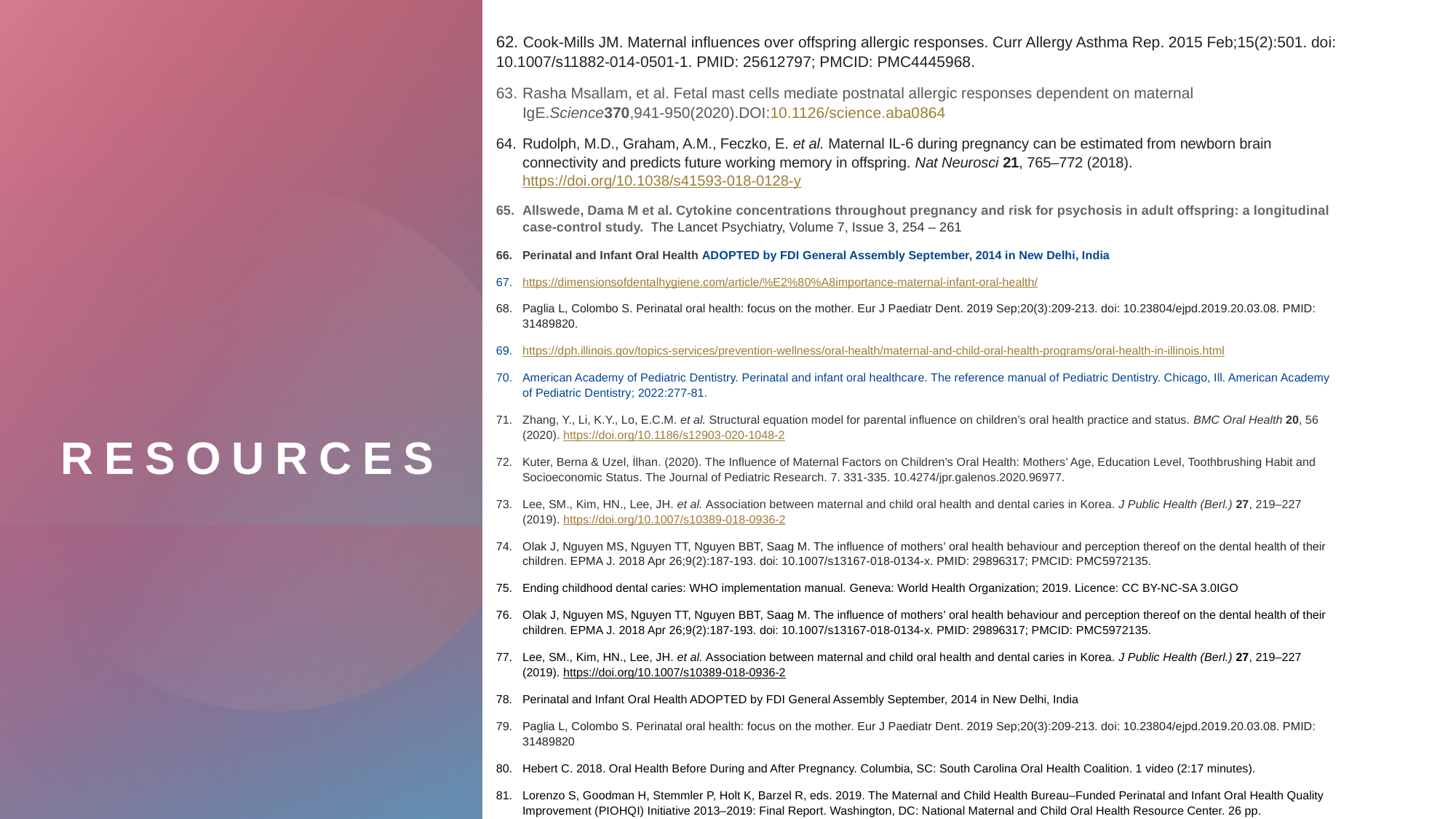

62. Cook-Mills JM. Maternal influences over offspring allergic responses. Curr Allergy Asthma Rep. 2015 Feb;15(2):501. doi: 10.1007/s11882-014-0501-1. PMID: 25612797; PMCID: PMC4445968.
Rasha Msallam, et al. Fetal mast cells mediate postnatal allergic responses dependent on maternal IgE.Science370,941-950(2020).DOI:10.1126/science.aba0864
Rudolph, M.D., Graham, A.M., Feczko, E. et al. Maternal IL-6 during pregnancy can be estimated from newborn brain connectivity and predicts future working memory in offspring. Nat Neurosci 21, 765–772 (2018). https://doi.org/10.1038/s41593-018-0128-y
Allswede, Dama M et al. Cytokine concentrations throughout pregnancy and risk for psychosis in adult offspring: a longitudinal case-control study.  The Lancet Psychiatry, Volume 7, Issue 3, 254 – 261
Perinatal and Infant Oral Health ADOPTED by FDI General Assembly September, 2014 in New Delhi, India
https://dimensionsofdentalhygiene.com/article/%E2%80%A8importance-maternal-infant-oral-health/
Paglia L, Colombo S. Perinatal oral health: focus on the mother. Eur J Paediatr Dent. 2019 Sep;20(3):209-213. doi: 10.23804/ejpd.2019.20.03.08. PMID: 31489820.
https://dph.illinois.gov/topics-services/prevention-wellness/oral-health/maternal-and-child-oral-health-programs/oral-health-in-illinois.html
American Academy of Pediatric Dentistry. Perinatal and infant oral healthcare. The reference manual of Pediatric Dentistry. Chicago, Ill. American Academy of Pediatric Dentistry; 2022:277-81.
Zhang, Y., Li, K.Y., Lo, E.C.M. et al. Structural equation model for parental influence on children’s oral health practice and status. BMC Oral Health 20, 56 (2020). https://doi.org/10.1186/s12903-020-1048-2
Kuter, Berna & Uzel, İlhan. (2020). The Influence of Maternal Factors on Children’s Oral Health: Mothers’ Age, Education Level, Toothbrushing Habit and Socioeconomic Status. The Journal of Pediatric Research. 7. 331-335. 10.4274/jpr.galenos.2020.96977.
Lee, SM., Kim, HN., Lee, JH. et al. Association between maternal and child oral health and dental caries in Korea. J Public Health (Berl.) 27, 219–227 (2019). https://doi.org/10.1007/s10389-018-0936-2
Olak J, Nguyen MS, Nguyen TT, Nguyen BBT, Saag M. The influence of mothers' oral health behaviour and perception thereof on the dental health of their children. EPMA J. 2018 Apr 26;9(2):187-193. doi: 10.1007/s13167-018-0134-x. PMID: 29896317; PMCID: PMC5972135.
Ending childhood dental caries: WHO implementation manual. Geneva: World Health Organization; 2019. Licence: CC BY-NC-SA 3.0IGO
Olak J, Nguyen MS, Nguyen TT, Nguyen BBT, Saag M. The influence of mothers' oral health behaviour and perception thereof on the dental health of their children. EPMA J. 2018 Apr 26;9(2):187-193. doi: 10.1007/s13167-018-0134-x. PMID: 29896317; PMCID: PMC5972135.
Lee, SM., Kim, HN., Lee, JH. et al. Association between maternal and child oral health and dental caries in Korea. J Public Health (Berl.) 27, 219–227 (2019). https://doi.org/10.1007/s10389-018-0936-2
Perinatal and Infant Oral Health ADOPTED by FDI General Assembly September, 2014 in New Delhi, India
Paglia L, Colombo S. Perinatal oral health: focus on the mother. Eur J Paediatr Dent. 2019 Sep;20(3):209-213. doi: 10.23804/ejpd.2019.20.03.08. PMID: 31489820
Hebert C. 2018. Oral Health Before During and After Pregnancy. Columbia, SC: South Carolina Oral Health Coalition. 1 video (2:17 minutes).
Lorenzo S, Goodman H, Stemmler P, Holt K, Barzel R, eds. 2019. The Maternal and Child Health Bureau–Funded Perinatal and Infant Oral Health Quality Improvement (PIOHQI) Initiative 2013–2019: Final Report. Washington, DC: National Maternal and Child Oral Health Resource Center. 26 pp.

# Resources